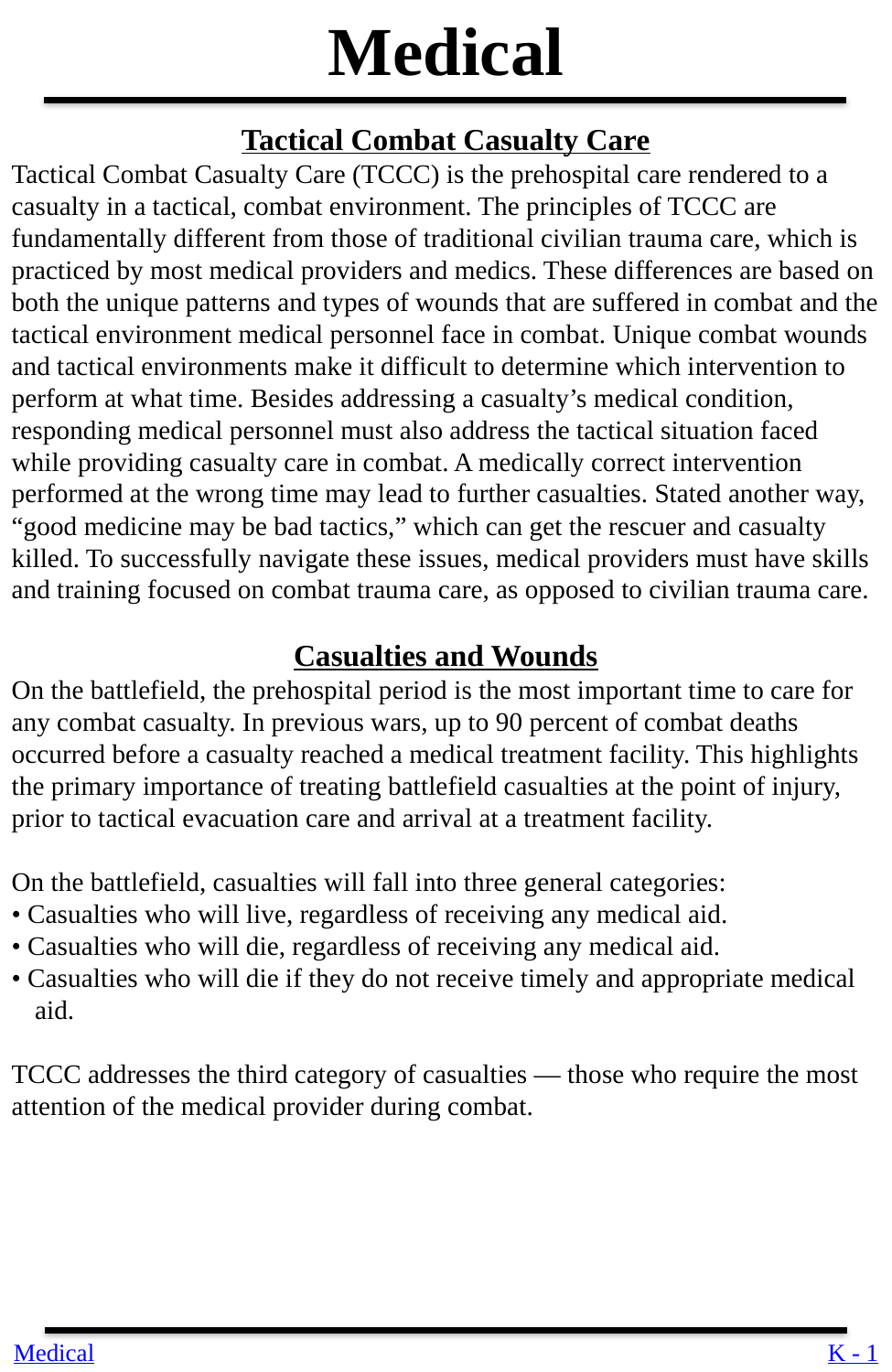

Medical
Tactical Combat Casualty Care
Tactical Combat Casualty Care (TCCC) is the prehospital care rendered to a casualty in a tactical, combat environment. The principles of TCCC are fundamentally different from those of traditional civilian trauma care, which is practiced by most medical providers and medics. These differences are based on both the unique patterns and types of wounds that are suffered in combat and the tactical environment medical personnel face in combat. Unique combat wounds and tactical environments make it difficult to determine which intervention to perform at what time. Besides addressing a casualty’s medical condition, responding medical personnel must also address the tactical situation faced while providing casualty care in combat. A medically correct intervention performed at the wrong time may lead to further casualties. Stated another way, “good medicine may be bad tactics,” which can get the rescuer and casualty killed. To successfully navigate these issues, medical providers must have skills and training focused on combat trauma care, as opposed to civilian trauma care.

Casualties and Wounds
On the battlefield, the prehospital period is the most important time to care for any combat casualty. In previous wars, up to 90 percent of combat deaths occurred before a casualty reached a medical treatment facility. This highlights the primary importance of treating battlefield casualties at the point of injury, prior to tactical evacuation care and arrival at a treatment facility.

On the battlefield, casualties will fall into three general categories:
• Casualties who will live, regardless of receiving any medical aid.
• Casualties who will die, regardless of receiving any medical aid.
• Casualties who will die if they do not receive timely and appropriate medical aid.

TCCC addresses the third category of casualties — those who require the most attention of the medical provider during combat.

Medical
K - 1